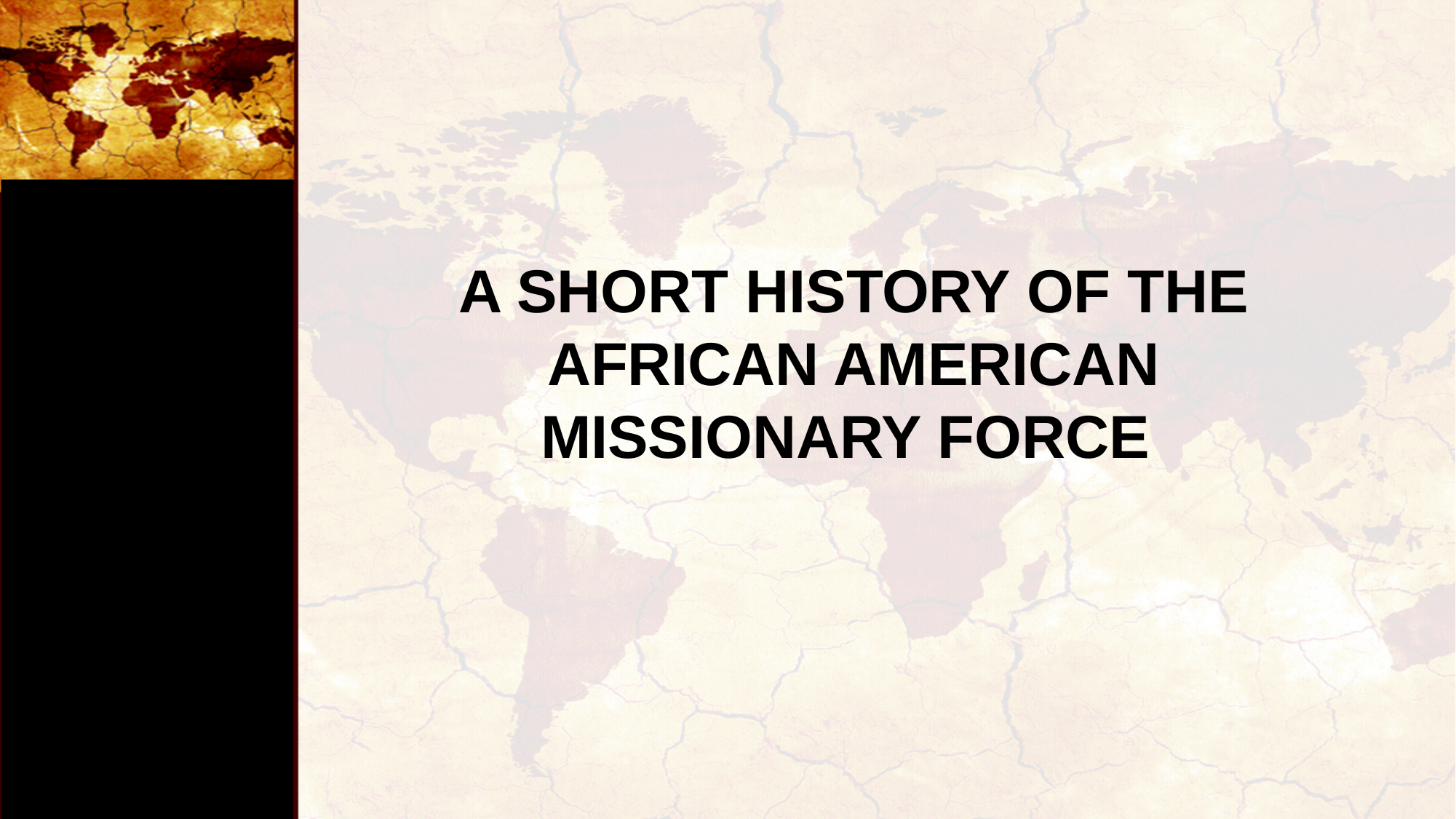

# A short history of the African American missionary force